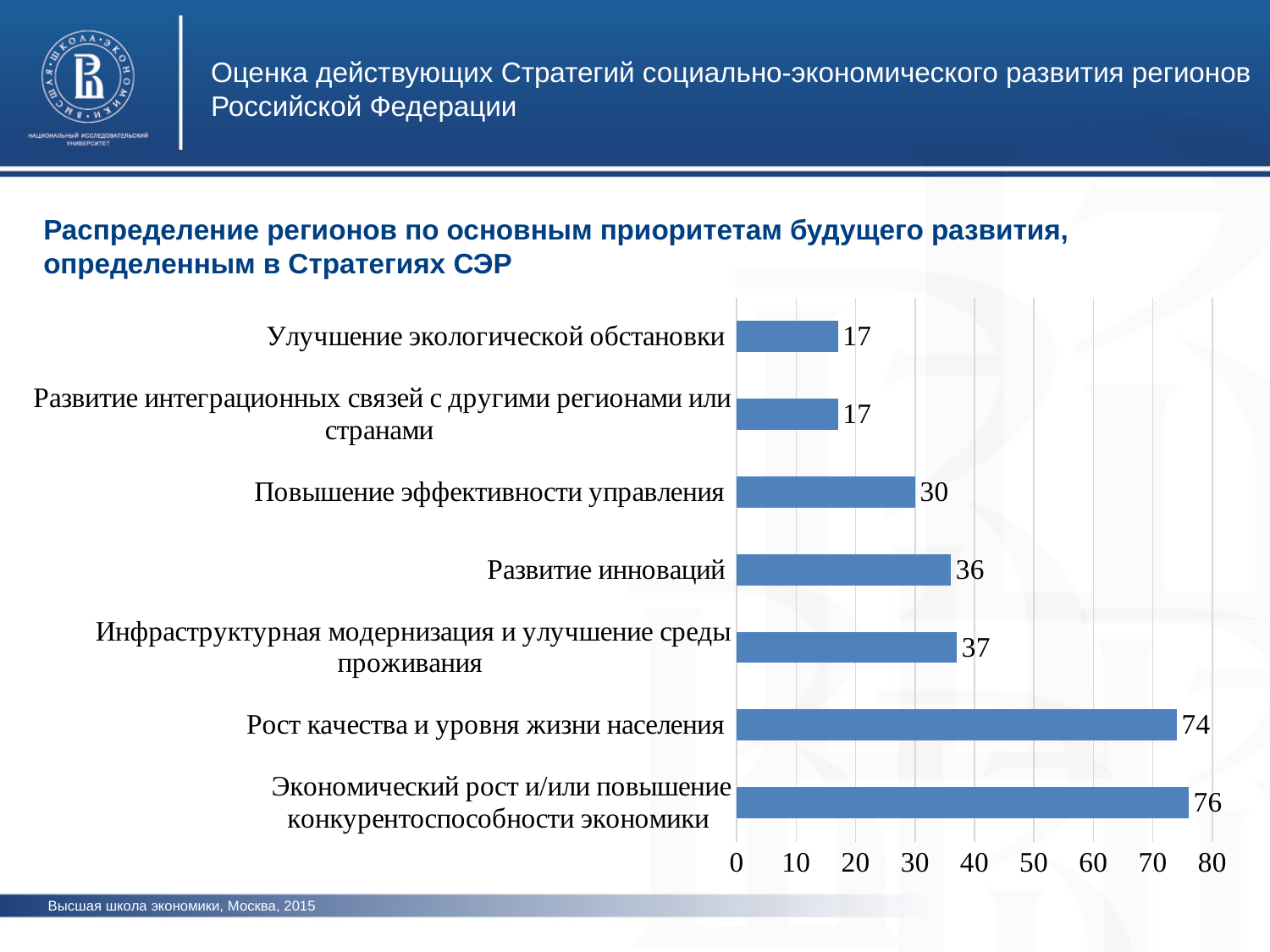

Оценка действующих Стратегий социально-экономического развития регионов Российской Федерации
Распределение регионов по основным приоритетам будущего развития, определенным в Стратегиях СЭР

### Chart

| Category |  |
|---|---|
| Экономический рост и/или повышение конкурентоспособности экономики  | 76.0 |
| Рост качества и уровня жизни населения  | 74.0 |
| Инфраструктурная модернизация и улучшение среды проживания  | 37.0 |
| Развитие инноваций  | 36.0 |
| Повышение эффективности управления  | 30.0 |
| Развитие интеграционных связей с другими регионами или странами  | 17.0 |
| Улучшение экологической обстановки  | 17.0 |
Высшая школа экономики, Москва, 2015